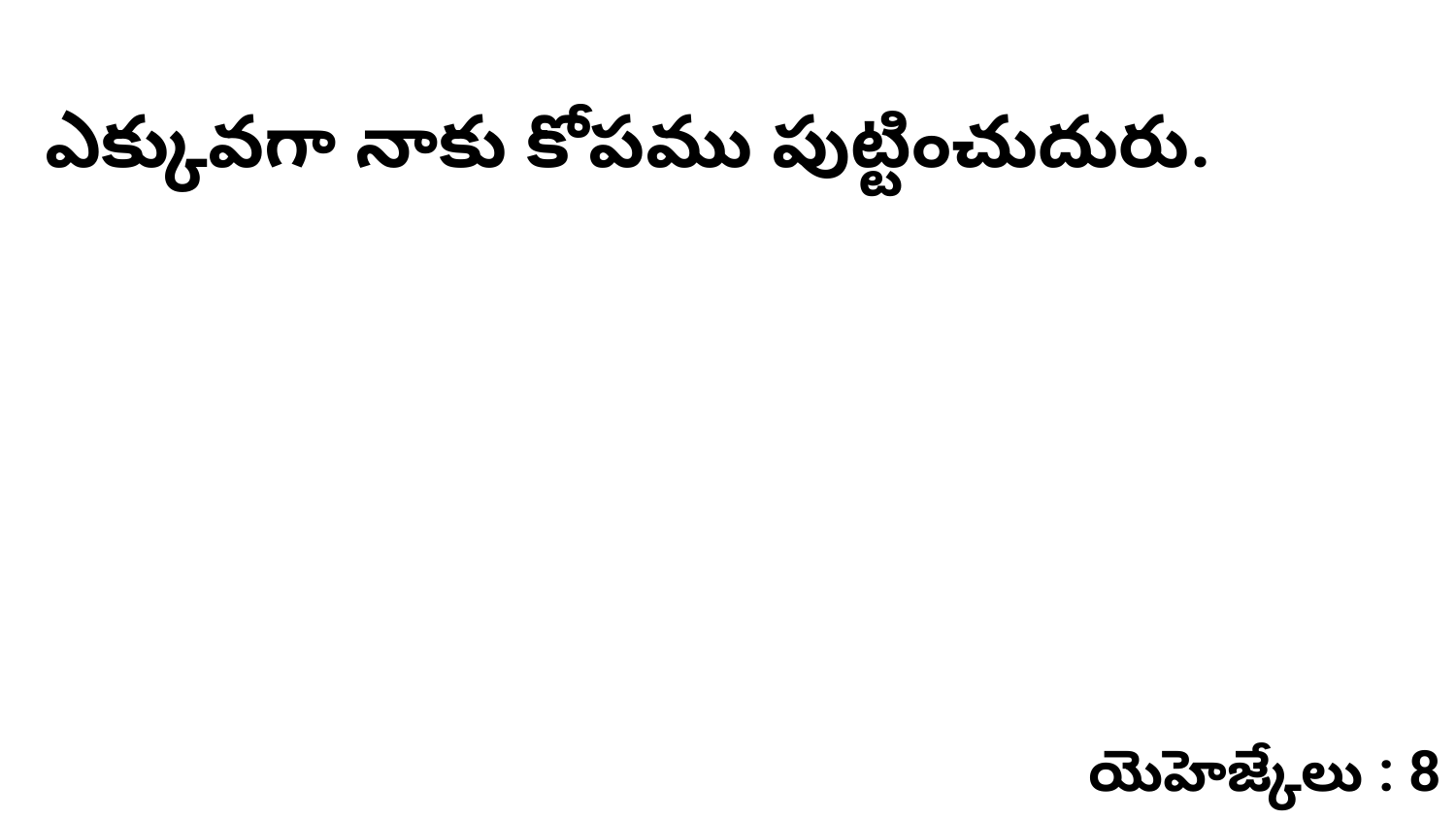

ఎక్కువగా నాకు కోపము పుట్టించుదురు.
యెహెజ్కేలు : 8